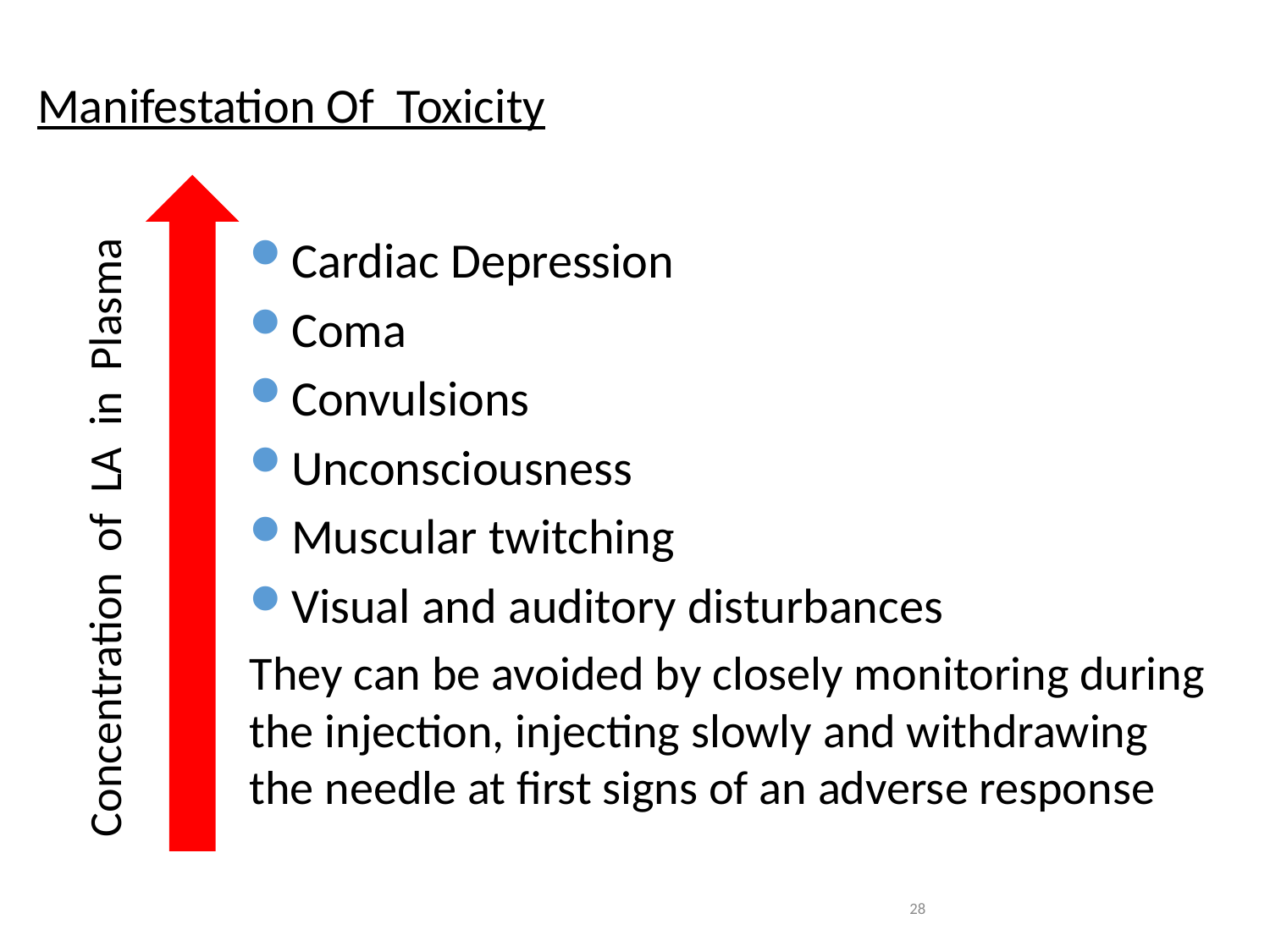

Manifestation Of  Toxicity

Cardiac Depression
Coma
Convulsions
Unconsciousness
Muscular twitching
Visual and auditory disturbances
They can be avoided by closely monitoring during the injection, injecting slowly and withdrawing the needle at first signs of an adverse response
Concentration  of  LA  in  Plasma
28